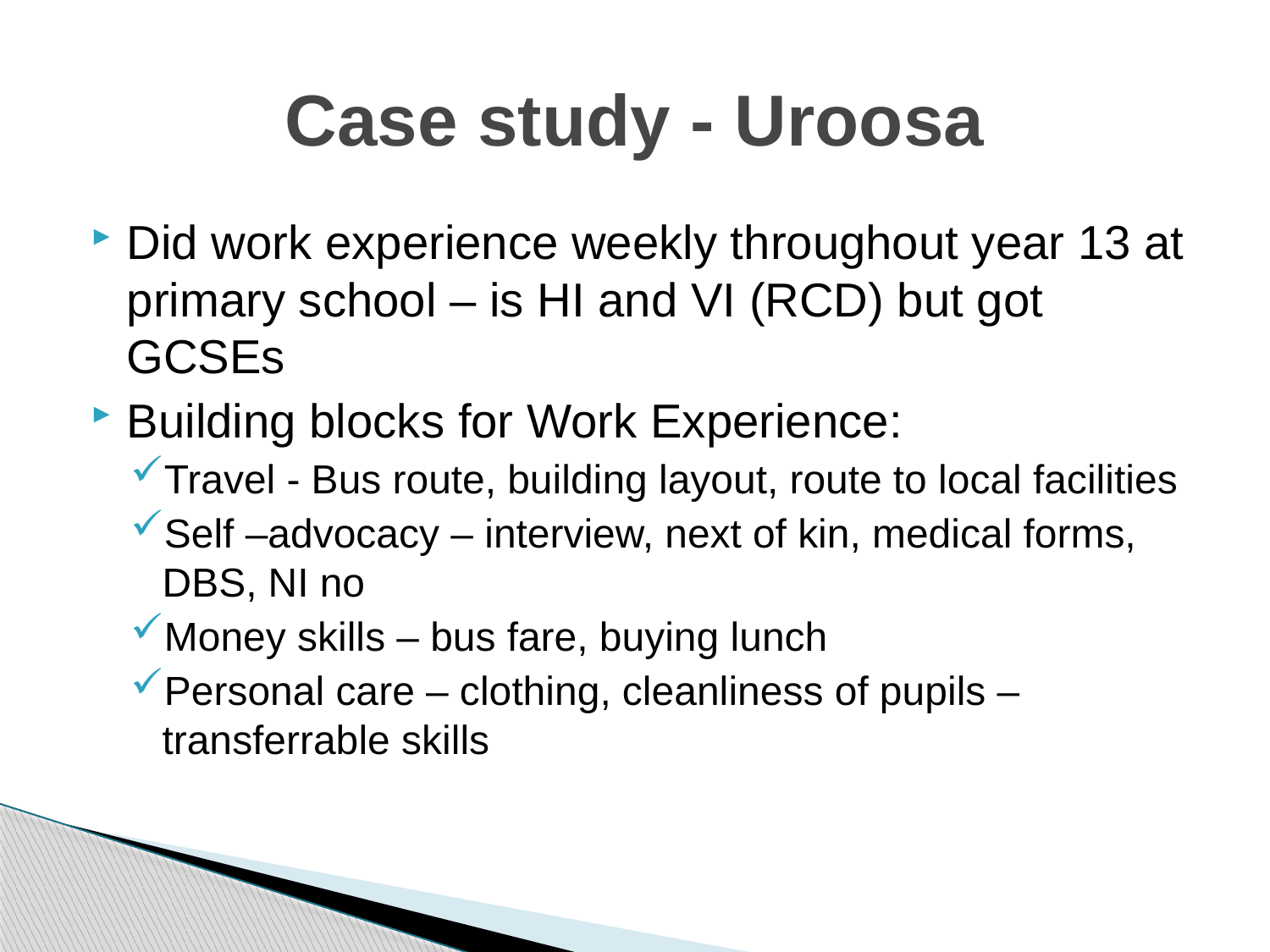

# Case study - Uroosa
Did work experience weekly throughout year 13 at primary school – is HI and VI (RCD) but got GCSEs
Building blocks for Work Experience:
Travel - Bus route, building layout, route to local facilities
Self –advocacy – interview, next of kin, medical forms, DBS, NI no
Money skills – bus fare, buying lunch
Personal care – clothing, cleanliness of pupils – transferrable skills